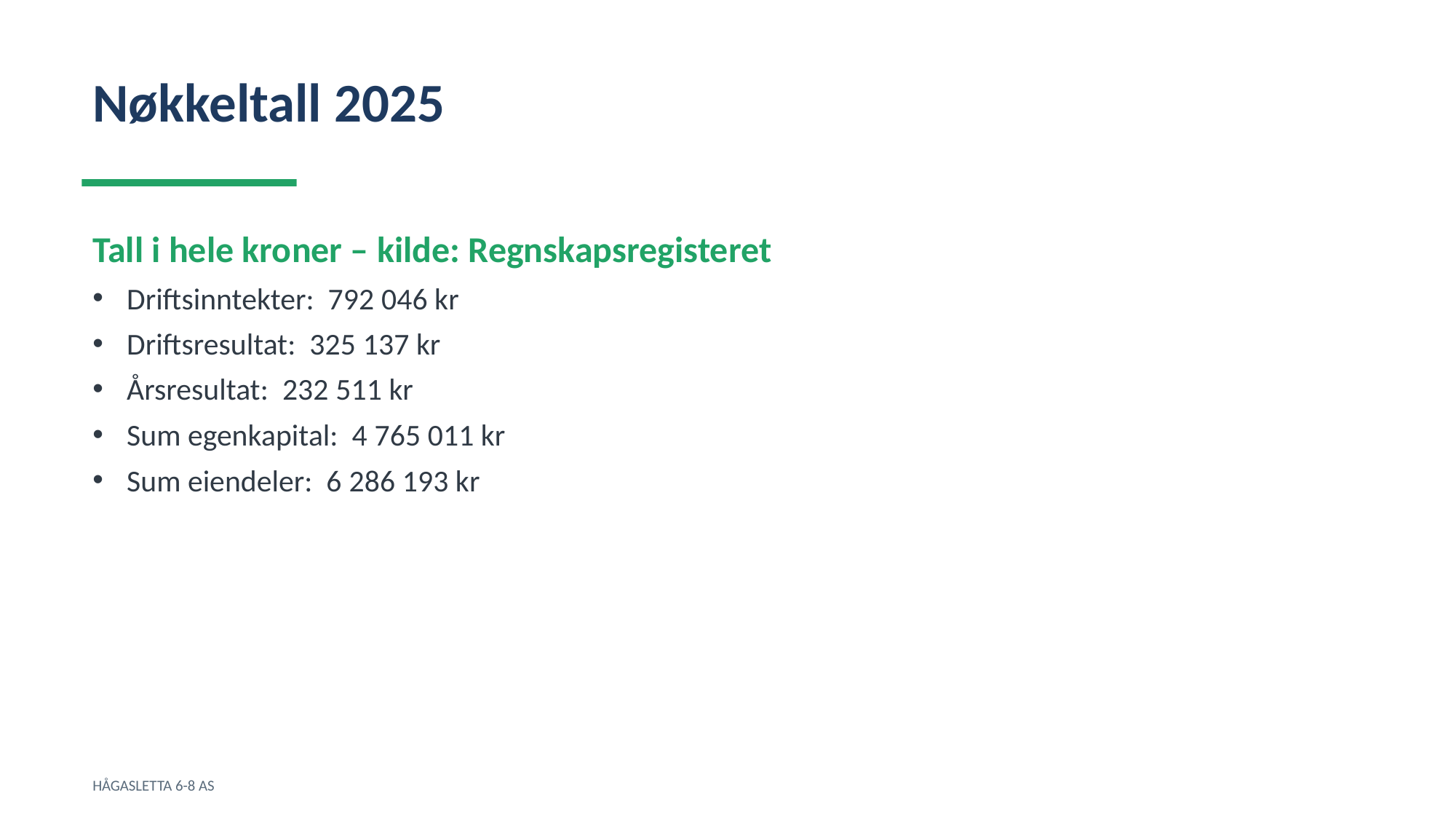

Nøkkeltall 2025

Tall i hele kroner – kilde: Regnskapsregisteret
Driftsinntekter:  792 046 kr
Driftsresultat:  325 137 kr
Årsresultat:  232 511 kr
Sum egenkapital:  4 765 011 kr
Sum eiendeler:  6 286 193 kr
HÅGASLETTA 6-8 AS